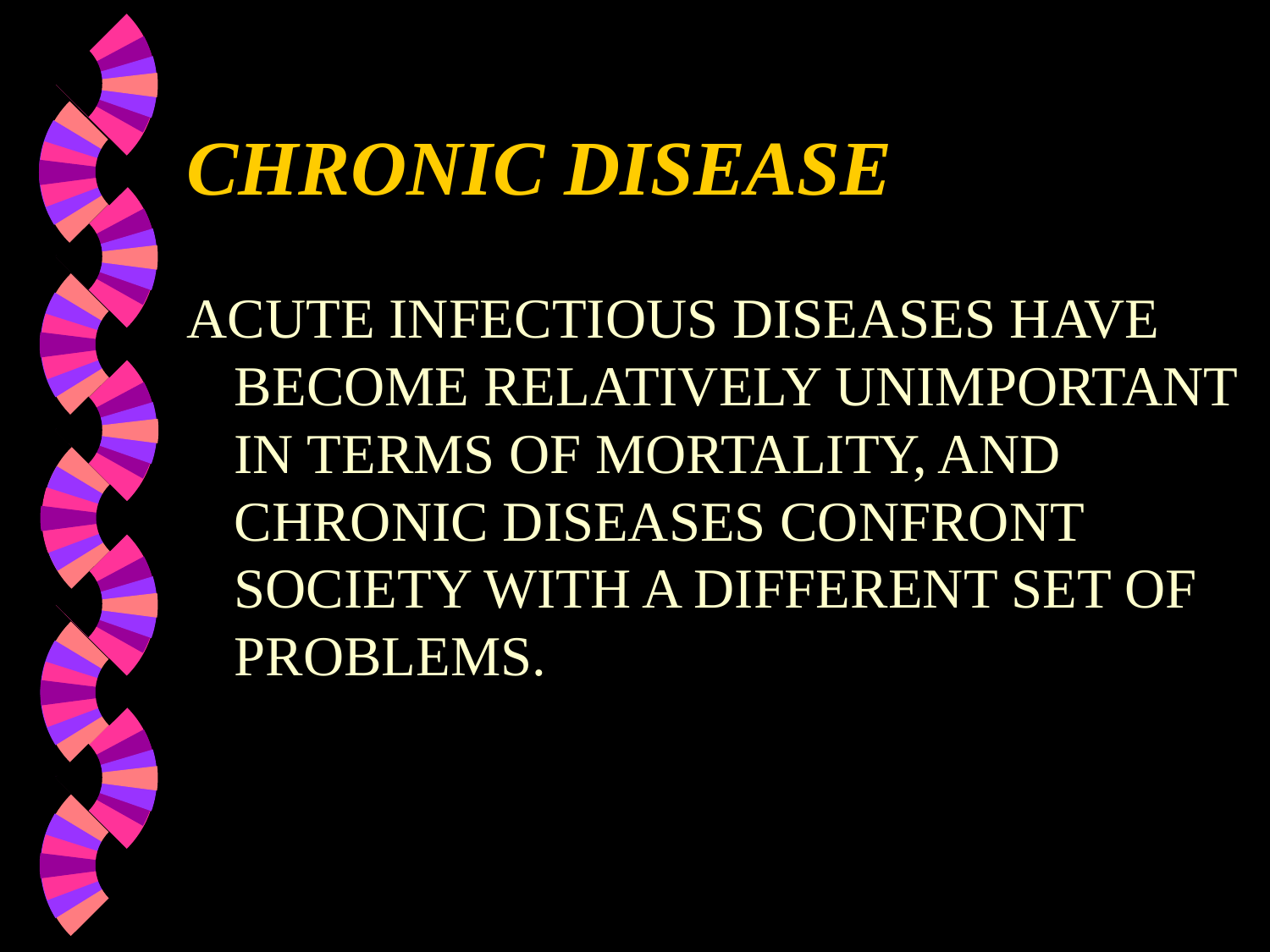

# CHRONIC DISEASE
ACUTE INFECTIOUS DISEASES HAVE BECOME RELATIVELY UNIMPORTANT IN TERMS OF MORTALITY, AND CHRONIC DISEASES CONFRONT SOCIETY WITH A DIFFERENT SET OF PROBLEMS.